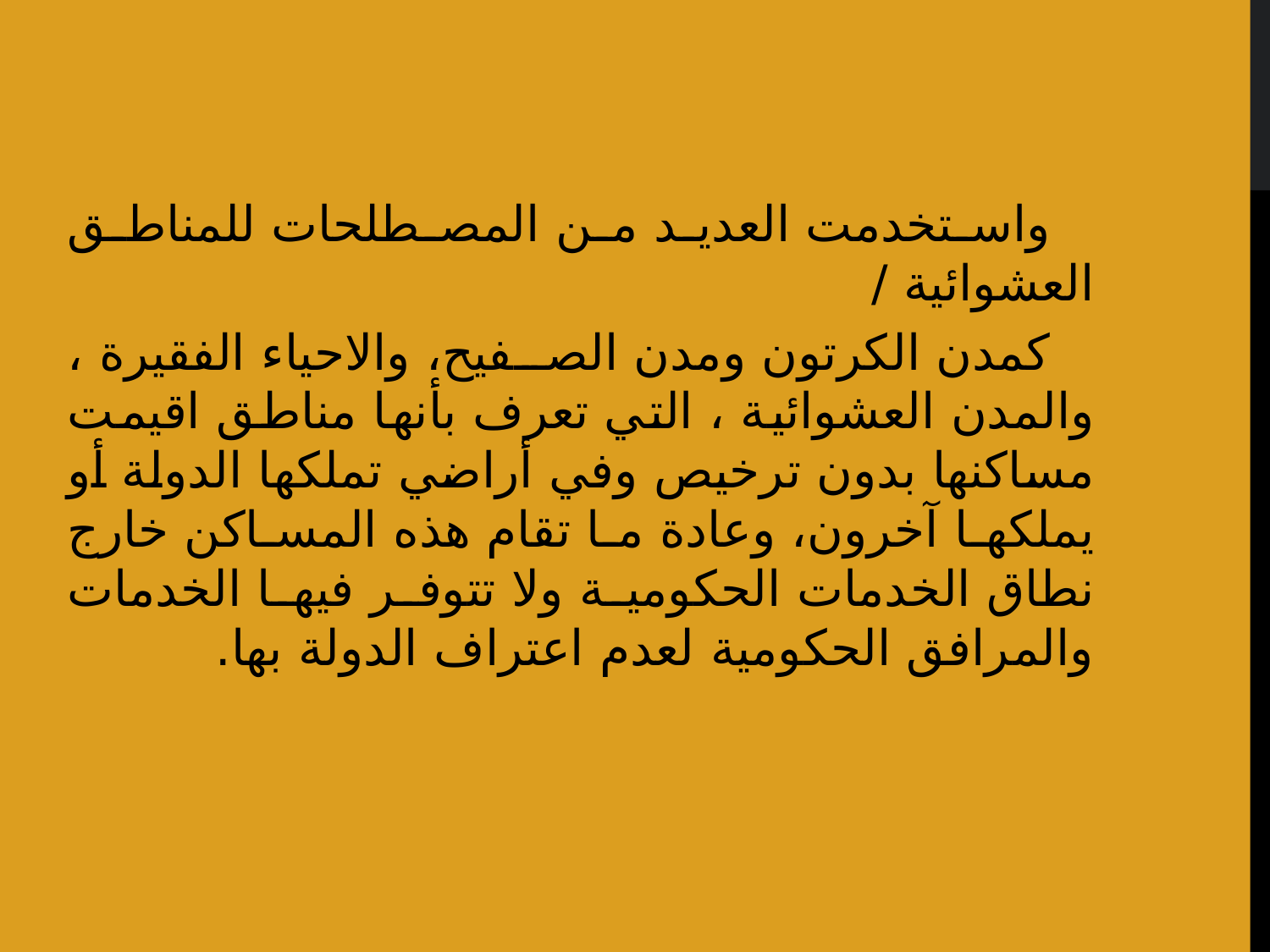

واستخدمت العديد من المصطلحات للمناطق العشوائية /
كمدن الكرتون ومدن الصفيح، والاحياء الفقيرة ، والمدن العشوائية ، التي تعرف بأنها مناطق اقيمت مساكنها بدون ترخيص وفي أراضي تملكها الدولة أو يملكها آخرون، وعادة ما تقام هذه المساكن خارج نطاق الخدمات الحكومية ولا تتوفر فيها الخدمات والمرافق الحكومية لعدم اعتراف الدولة بها.